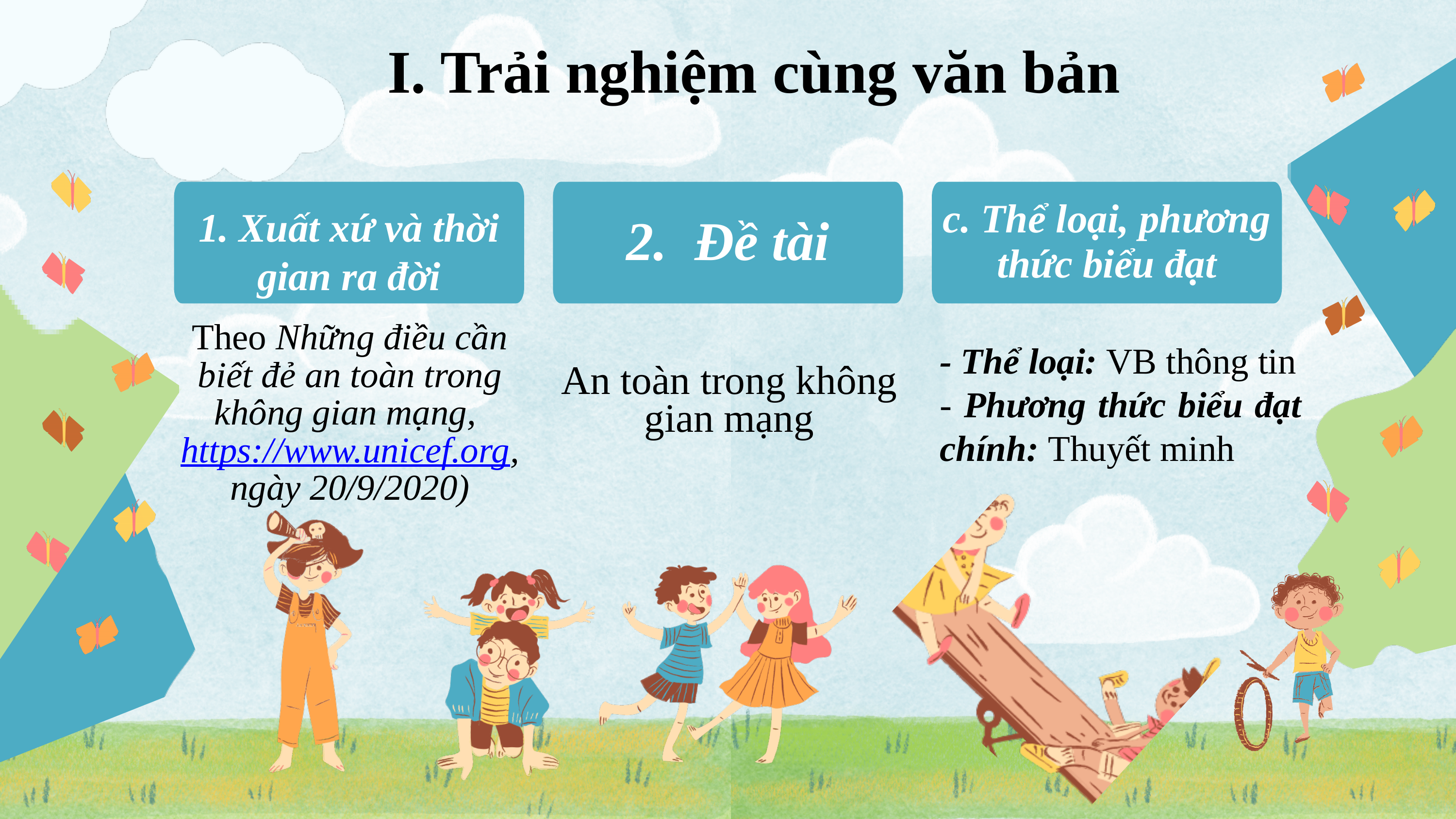

I. Trải nghiệm cùng văn bản

c. Thể loại, phương thức biểu đạt

1. Xuất xứ và thời gian ra đời

2.  Đề tài

Theo Những điều cần biết đẻ an toàn trong không gian mạng, https://www.unicef.org, ngày 20/9/2020)
- Thể loại: VB thông tin
- Phương thức biểu đạt chính: Thuyết minh

An toàn trong không gian mạng